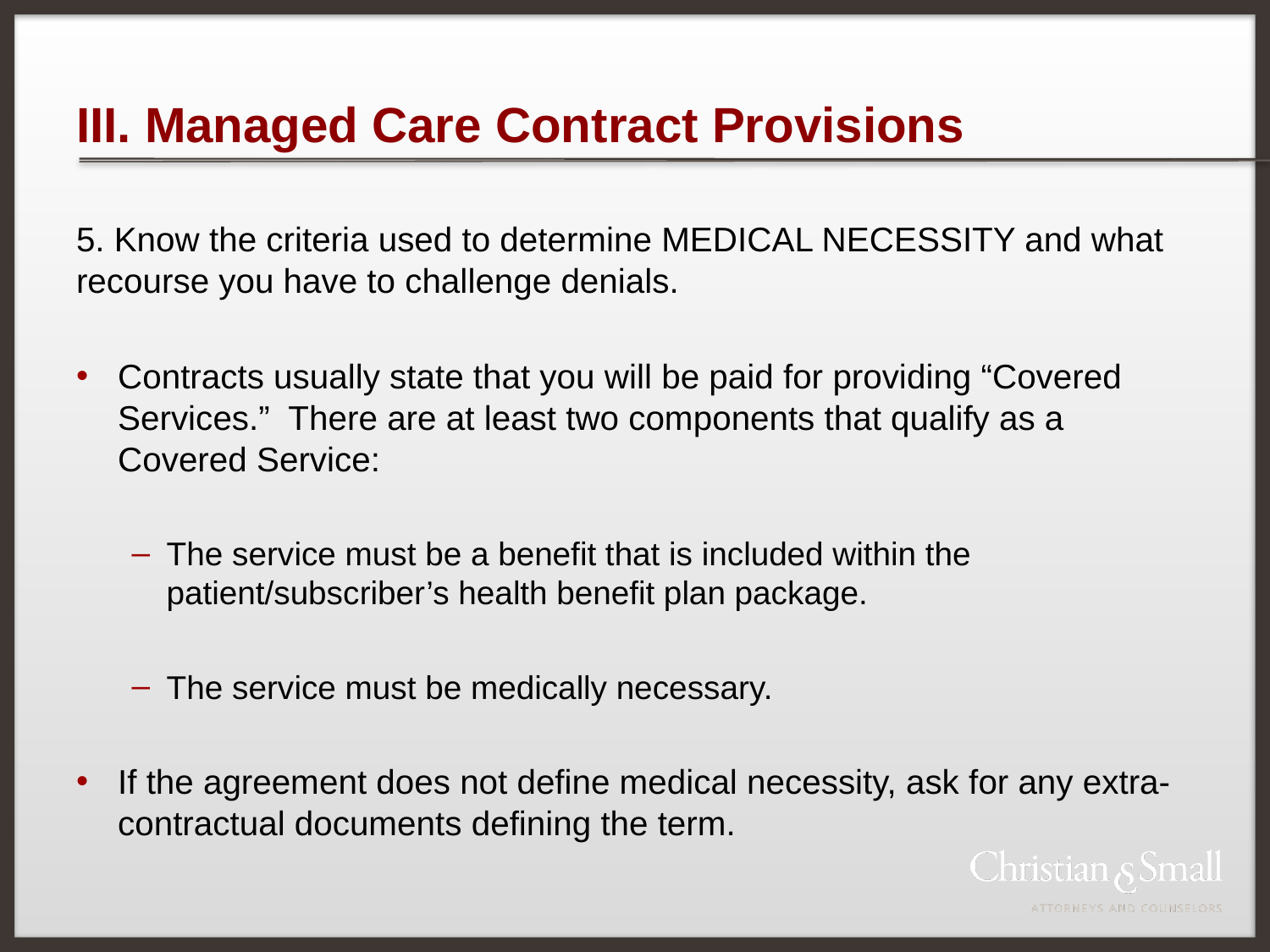

# III. Managed Care Contract Provisions
5. Know the criteria used to determine MEDICAL NECESSITY and what recourse you have to challenge denials.

Contracts usually state that you will be paid for providing “Covered Services.”  There are at least two components that qualify as a Covered Service:

The service must be a benefit that is included within the patient/subscriber’s health benefit plan package.

The service must be medically necessary.

If the agreement does not define medical necessity, ask for any extra-contractual documents defining the term.